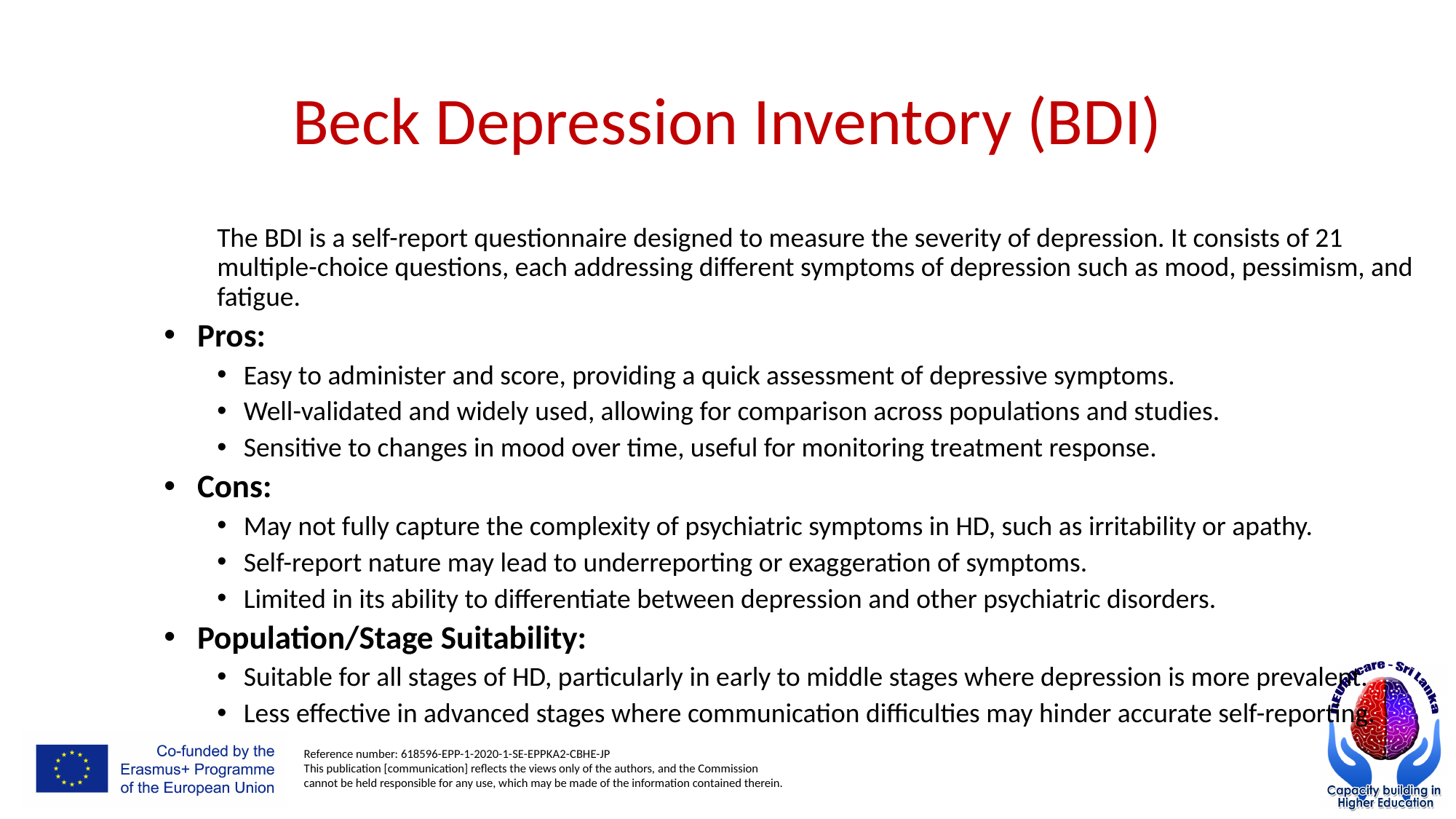

# Beck Depression Inventory (BDI)
The BDI is a self-report questionnaire designed to measure the severity of depression. It consists of 21 multiple-choice questions, each addressing different symptoms of depression such as mood, pessimism, and fatigue.
Pros:
Easy to administer and score, providing a quick assessment of depressive symptoms.
Well-validated and widely used, allowing for comparison across populations and studies.
Sensitive to changes in mood over time, useful for monitoring treatment response.
Cons:
May not fully capture the complexity of psychiatric symptoms in HD, such as irritability or apathy.
Self-report nature may lead to underreporting or exaggeration of symptoms.
Limited in its ability to differentiate between depression and other psychiatric disorders.
Population/Stage Suitability:
Suitable for all stages of HD, particularly in early to middle stages where depression is more prevalent.
Less effective in advanced stages where communication difficulties may hinder accurate self-reporting.